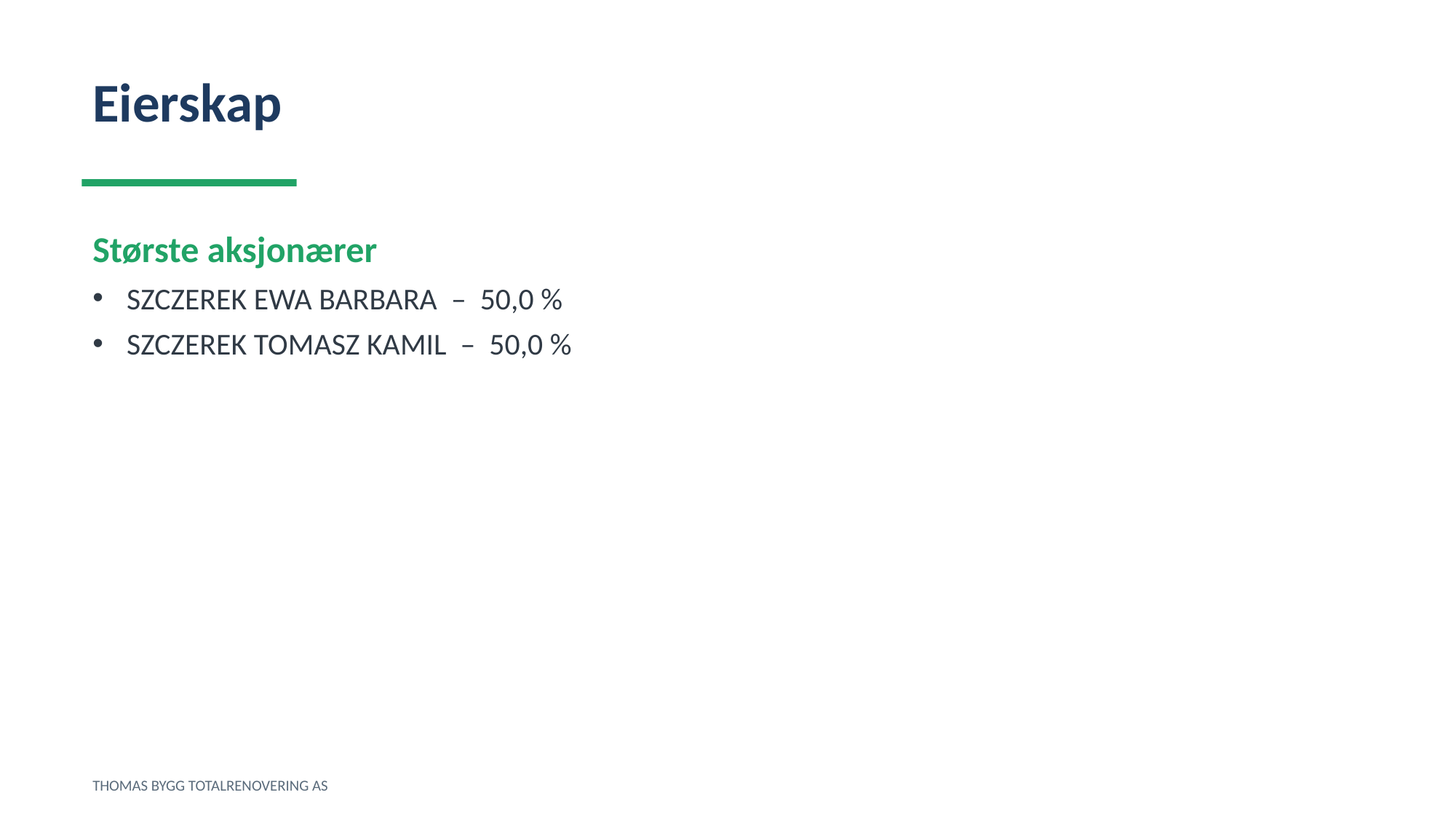

Eierskap

Største aksjonærer
SZCZEREK EWA BARBARA  –  50,0 %
SZCZEREK TOMASZ KAMIL  –  50,0 %
THOMAS BYGG TOTALRENOVERING AS